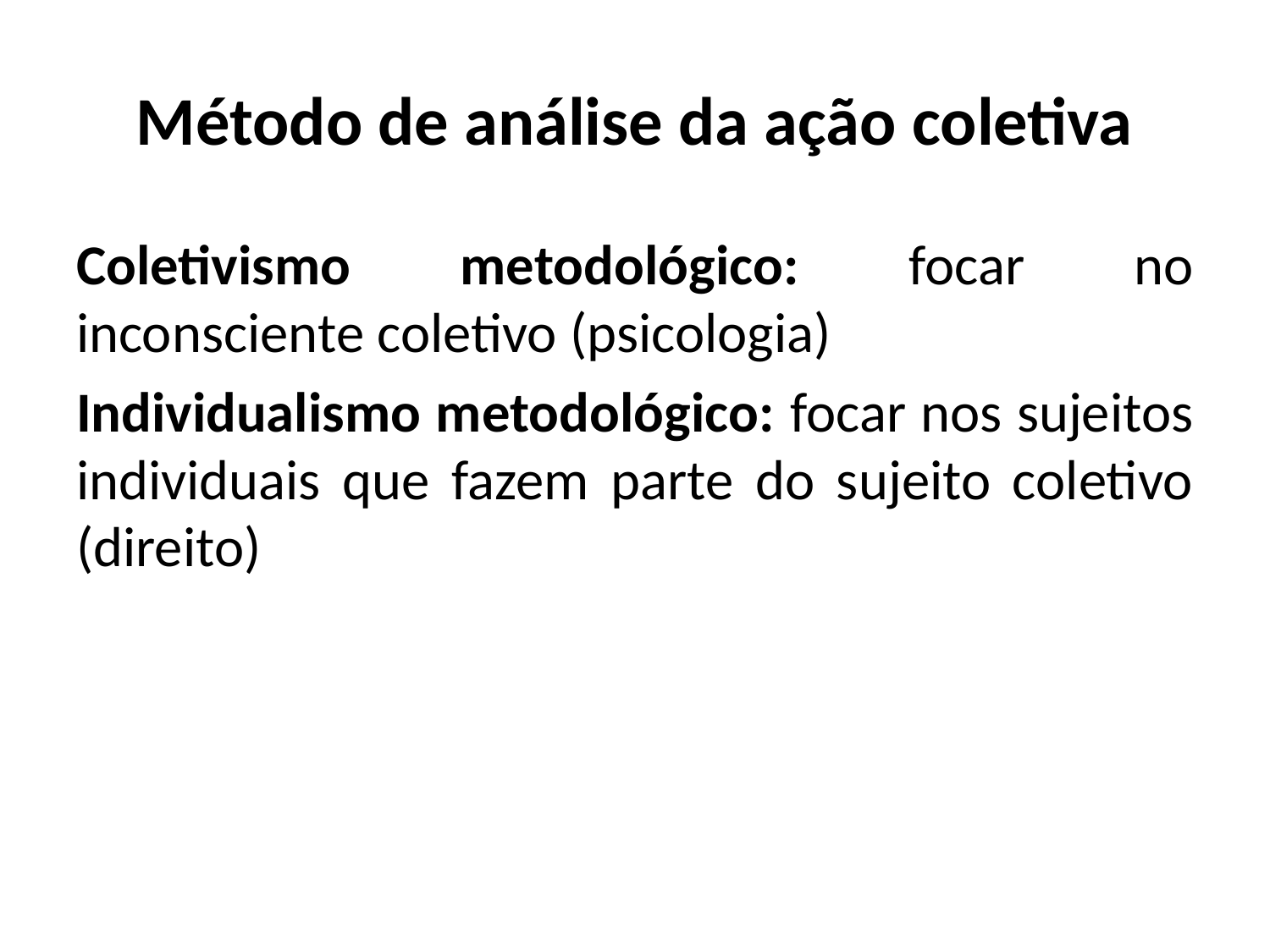

# Método de análise da ação coletiva
Coletivismo metodológico: focar no inconsciente coletivo (psicologia)
Individualismo metodológico: focar nos sujeitos individuais que fazem parte do sujeito coletivo (direito)